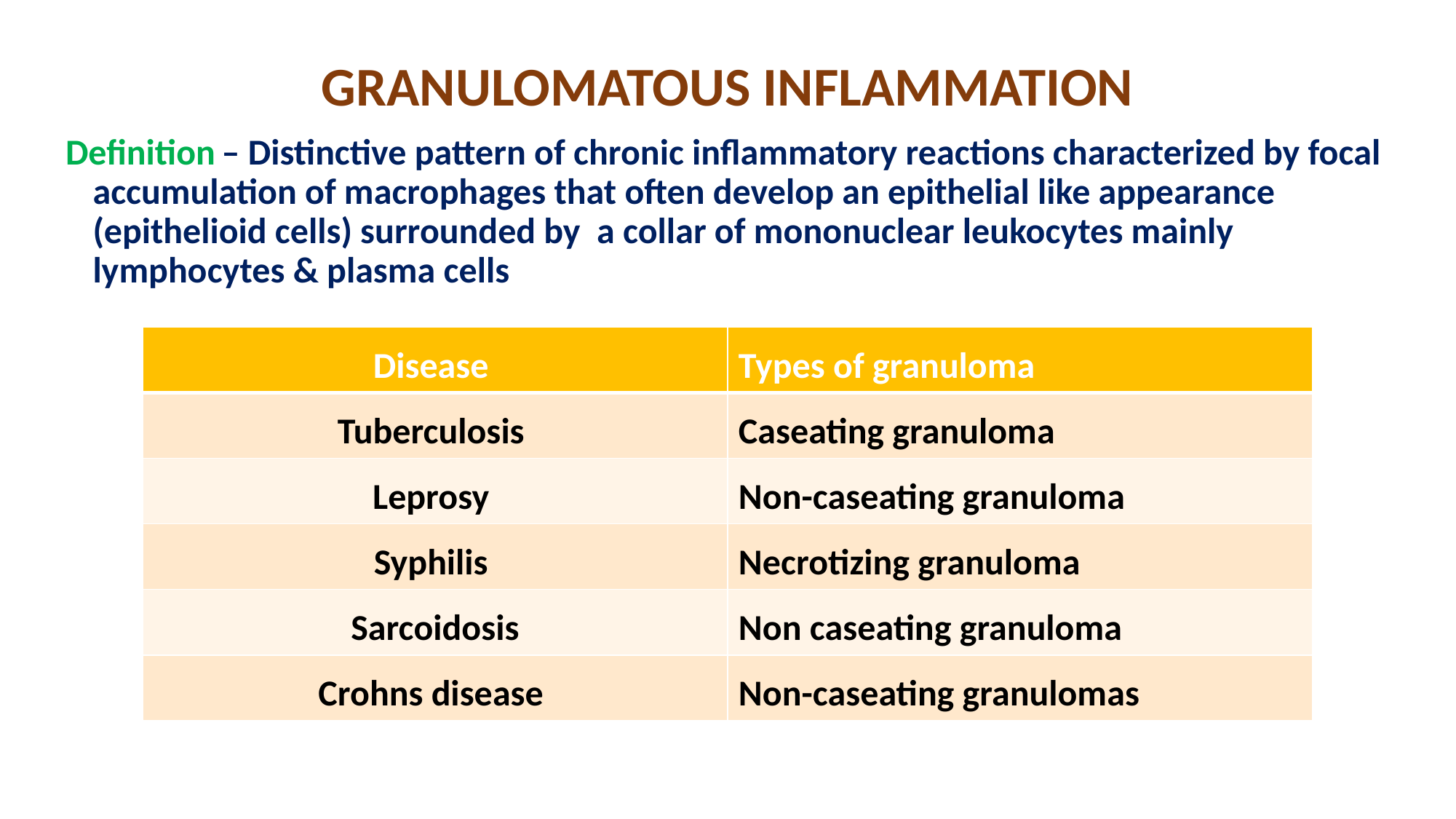

# GRANULOMATOUS INFLAMMATION
Definition – Distinctive pattern of chronic inflammatory reactions characterized by focal accumulation of macrophages that often develop an epithelial like appearance (epithelioid cells) surrounded by  a collar of mononuclear leukocytes mainly lymphocytes & plasma cells

| Disease | Types of granuloma |
| --- | --- |
| Tuberculosis | Caseating granuloma |
| Leprosy | Non-caseating granuloma |
| Syphilis | Necrotizing granuloma |
| Sarcoidosis | Non caseating granuloma |
| Crohns disease | Non-caseating granulomas |